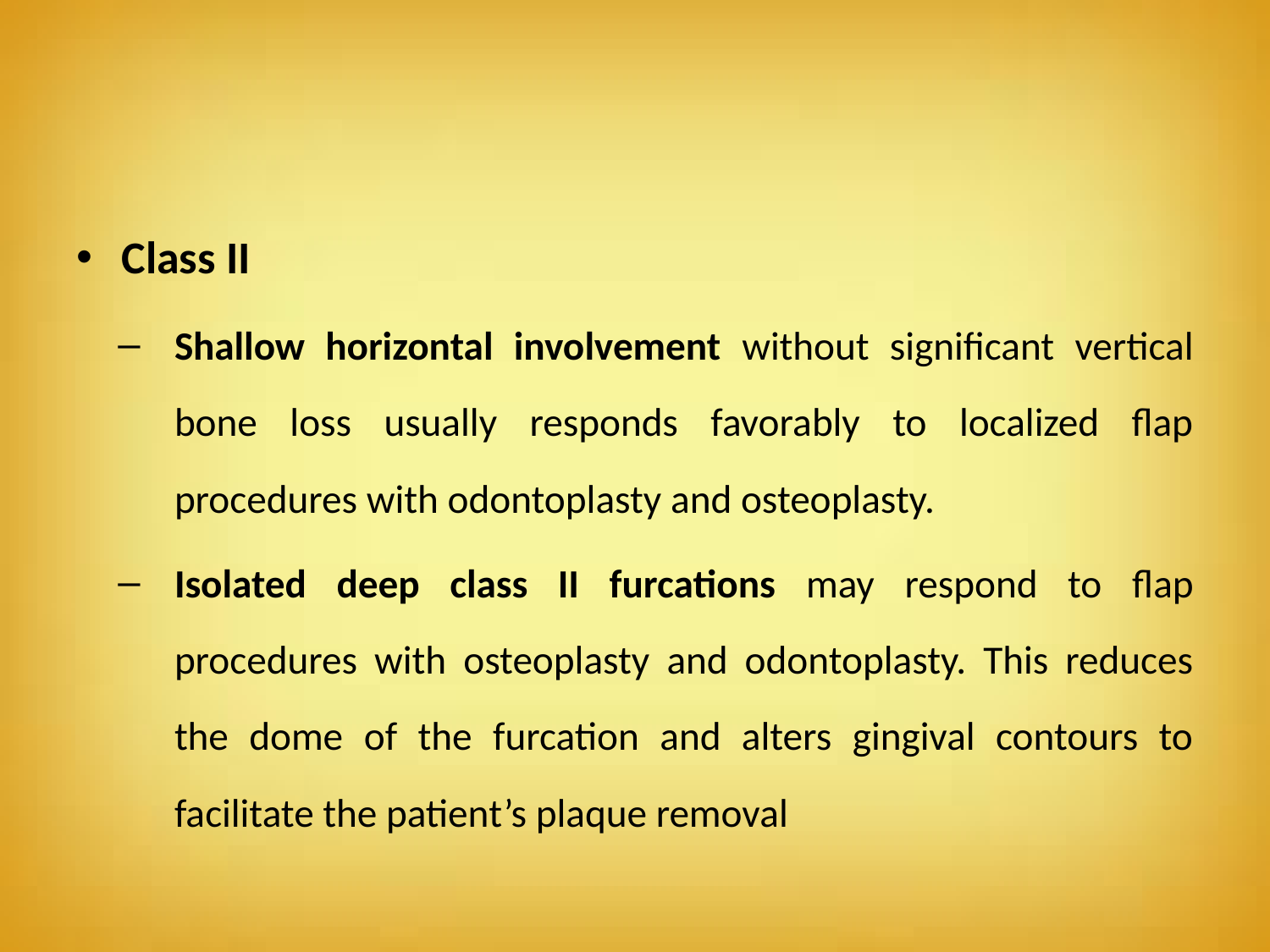

#
Class II
Shallow horizontal involvement without significant vertical bone loss usually responds favorably to localized flap procedures with odontoplasty and osteoplasty.
Isolated deep class II furcations may respond to flap procedures with osteoplasty and odontoplasty. This reduces the dome of the furcation and alters gingival contours to facilitate the patient’s plaque removal